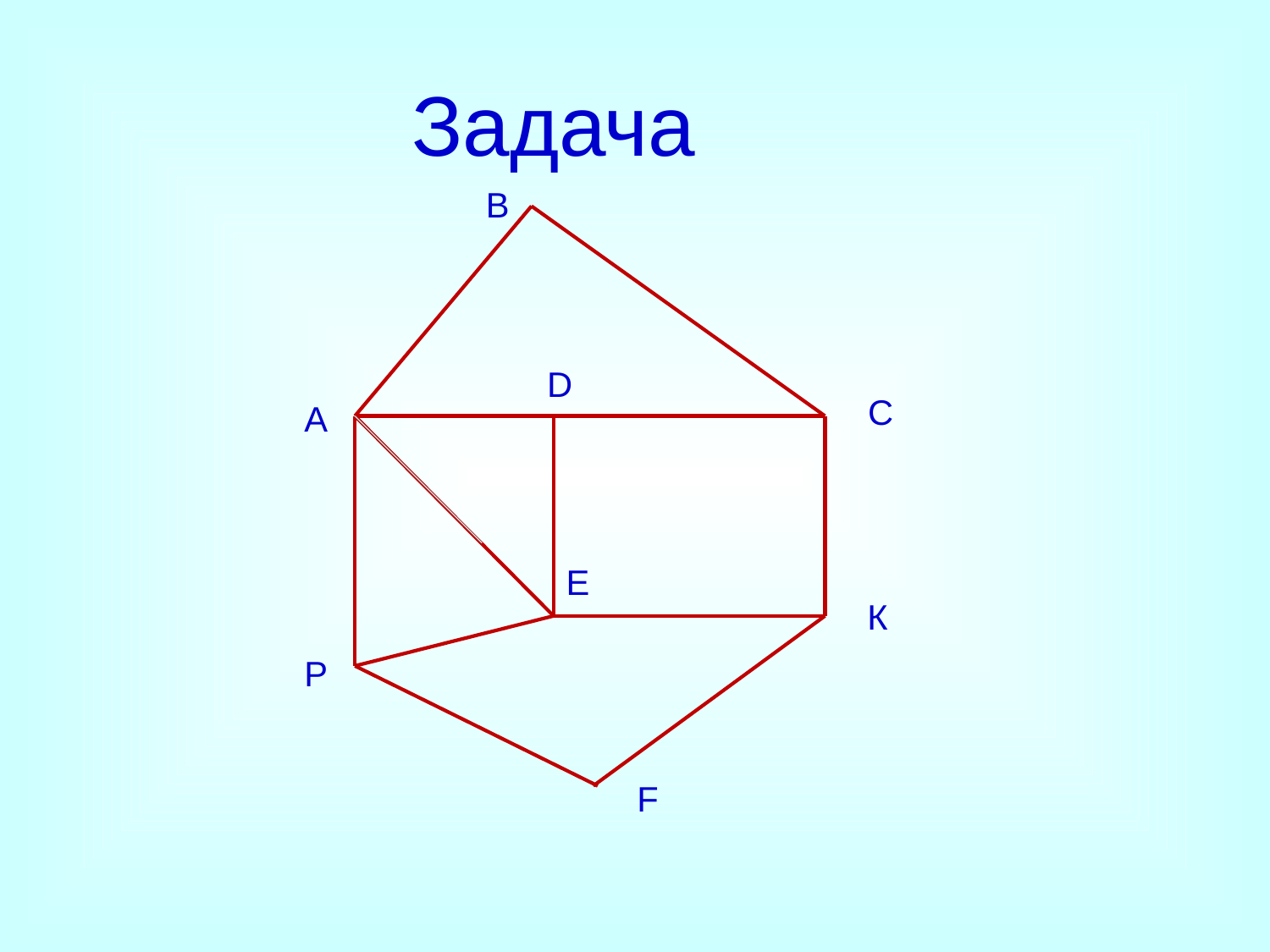

Задача
В
D
С
А
Е
К
P
F